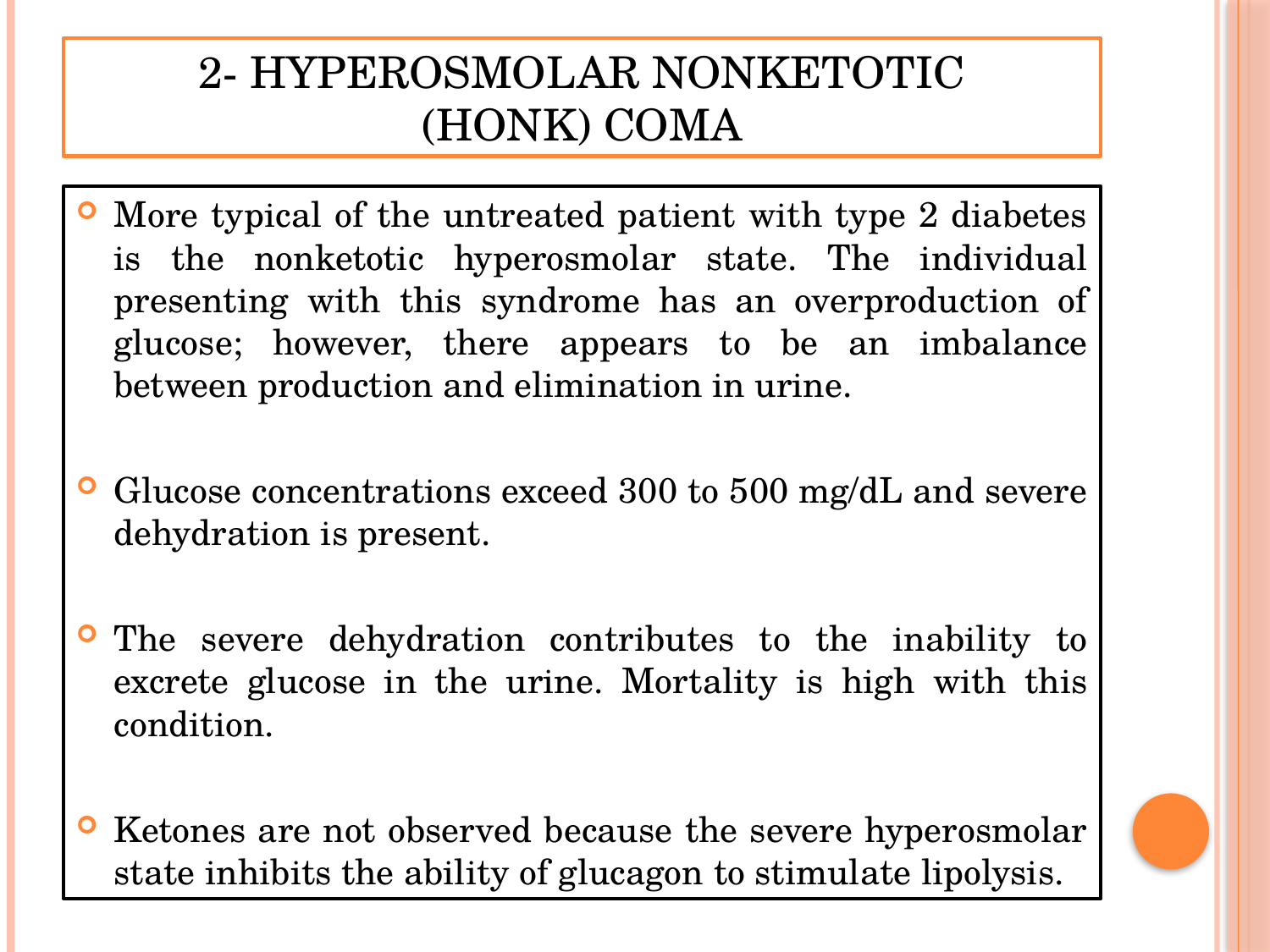

# 2- Hyperosmolar nonketotic (HONK) coma
More typical of the untreated patient with type 2 diabetes is the nonketotic hyperosmolar state. The individual presenting with this syndrome has an overproduction of glucose; however, there appears to be an imbalance between production and elimination in urine.

Glucose concentrations exceed 300 to 500 mg/dL and severe dehydration is present.

The severe dehydration contributes to the inability to excrete glucose in the urine. Mortality is high with this condition.

Ketones are not observed because the severe hyperosmolar state inhibits the ability of glucagon to stimulate lipolysis.